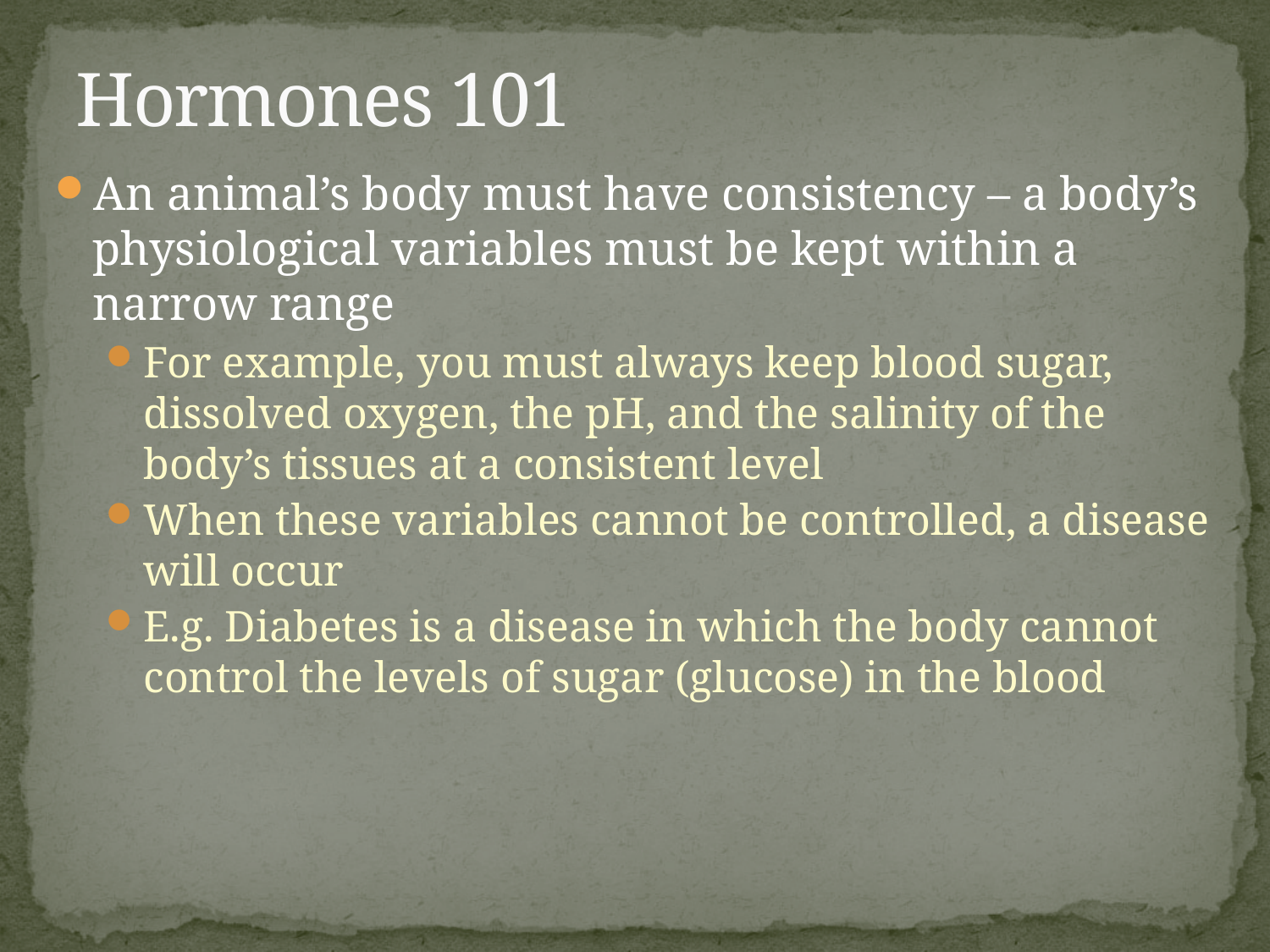

# Hormones 101
An animal’s body must have consistency – a body’s physiological variables must be kept within a narrow range
For example, you must always keep blood sugar, dissolved oxygen, the pH, and the salinity of the body’s tissues at a consistent level
When these variables cannot be controlled, a disease will occur
E.g. Diabetes is a disease in which the body cannot control the levels of sugar (glucose) in the blood